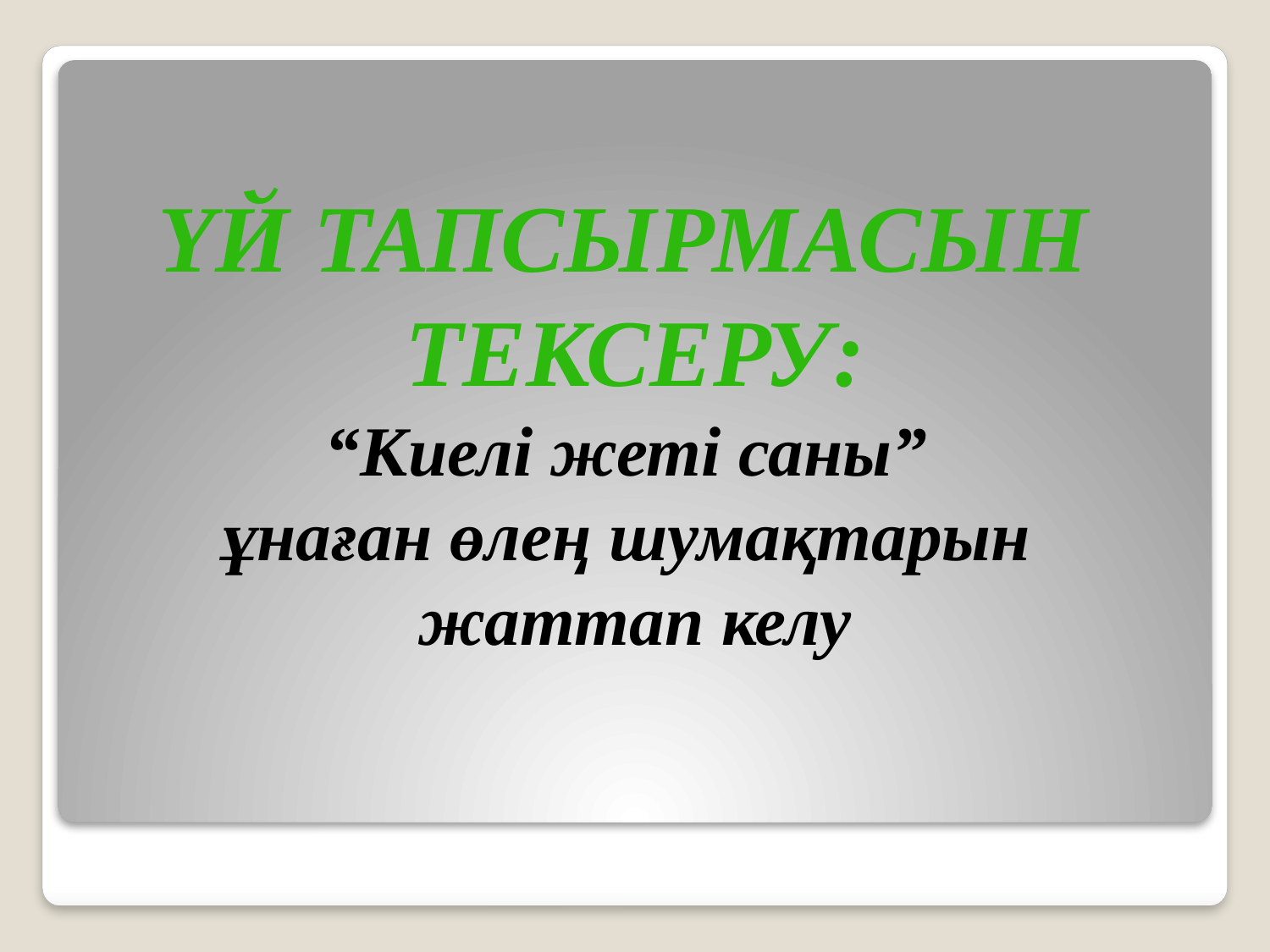

Үй тапсырмасын
Тексеру:
“Киелі жеті саны”
ұнаған өлең шумақтарын
жаттап келу